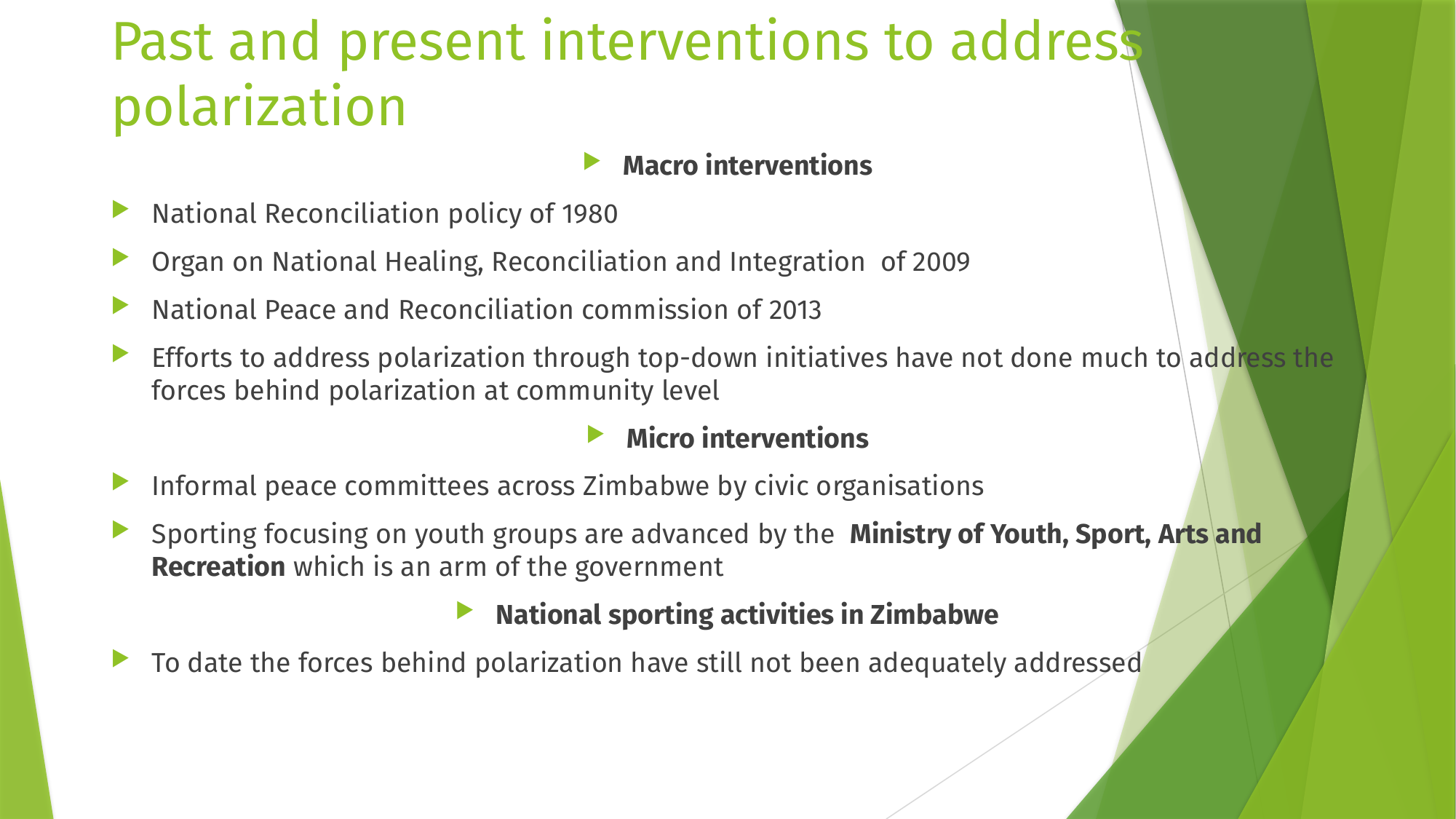

# Past and present interventions to address polarization
Macro interventions
National Reconciliation policy of 1980
Organ on National Healing, Reconciliation and Integration  of 2009
National Peace and Reconciliation commission of 2013
Efforts to address polarization through top-down initiatives have not done much to address the forces behind polarization at community level
Micro interventions
Informal peace committees across Zimbabwe by civic organisations
Sporting focusing on youth groups are advanced by the  Ministry of Youth, Sport, Arts and Recreation which is an arm of the government
National sporting activities in Zimbabwe
To date the forces behind polarization have still not been adequately addressed